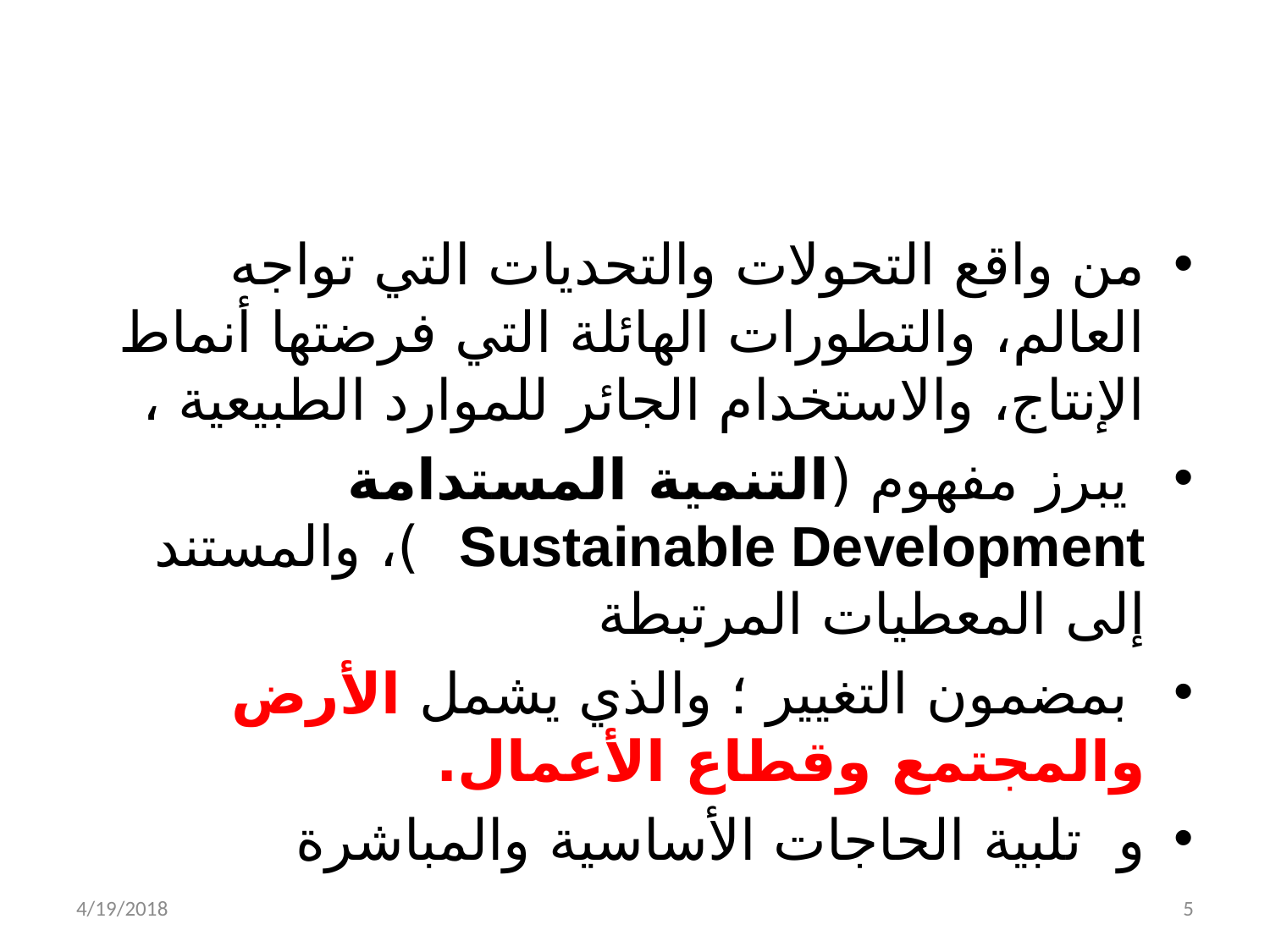

#
من واقع التحولات والتحديات التي تواجه العالم، والتطورات الهائلة التي فرضتها أنماط الإنتاج، والاستخدام الجائر للموارد الطبيعية ،
 يبرز مفهوم (التنمية المستدامة  Sustainable Development  )، والمستند إلى المعطيات المرتبطة
 بمضمون التغيير ؛ والذي يشمل الأرض والمجتمع وقطاع الأعمال.
و  تلبية الحاجات الأساسية والمباشرة

4/19/2018
5